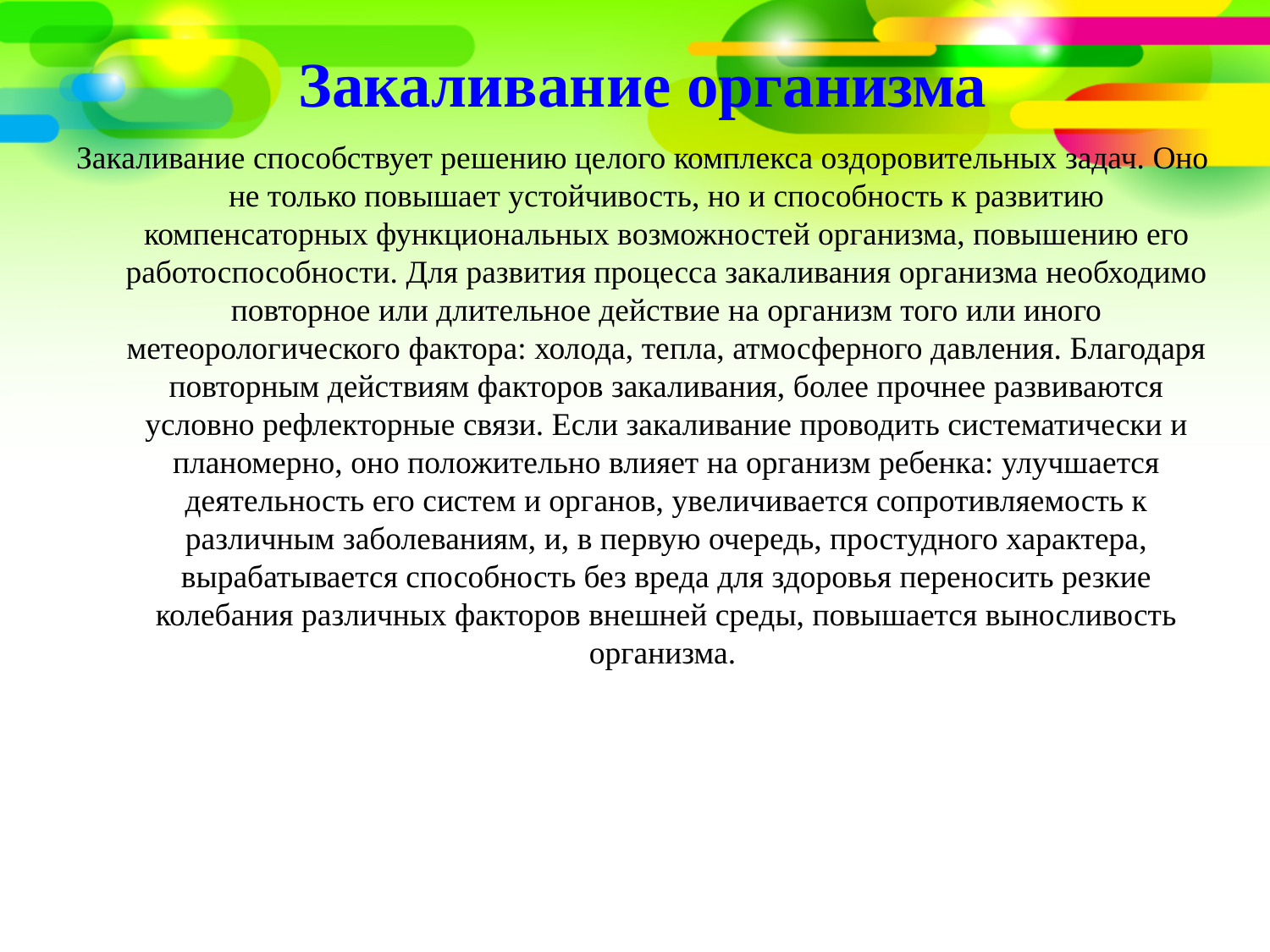

# Закаливание организма
Закаливание способствует решению целого комплекса оздоровительных задач. Оно не только повышает устойчивость, но и способность к развитию компенсаторных функциональных возможностей организма, повышению его работоспособности. Для развития процесса закаливания организма необходимо повторное или длительное действие на организм того или иного метеорологического фактора: холода, тепла, атмосферного давления. Благодаря повторным действиям факторов закаливания, более прочнее развиваются условно рефлекторные связи. Если закаливание проводить систематически и планомерно, оно положительно влияет на организм ребенка: улучшается деятельность его систем и органов, увеличивается сопротивляемость к различным заболеваниям, и, в первую очередь, простудного характера, вырабатывается способность без вреда для здоровья переносить резкие колебания различных факторов внешней среды, повышается выносливость организма.